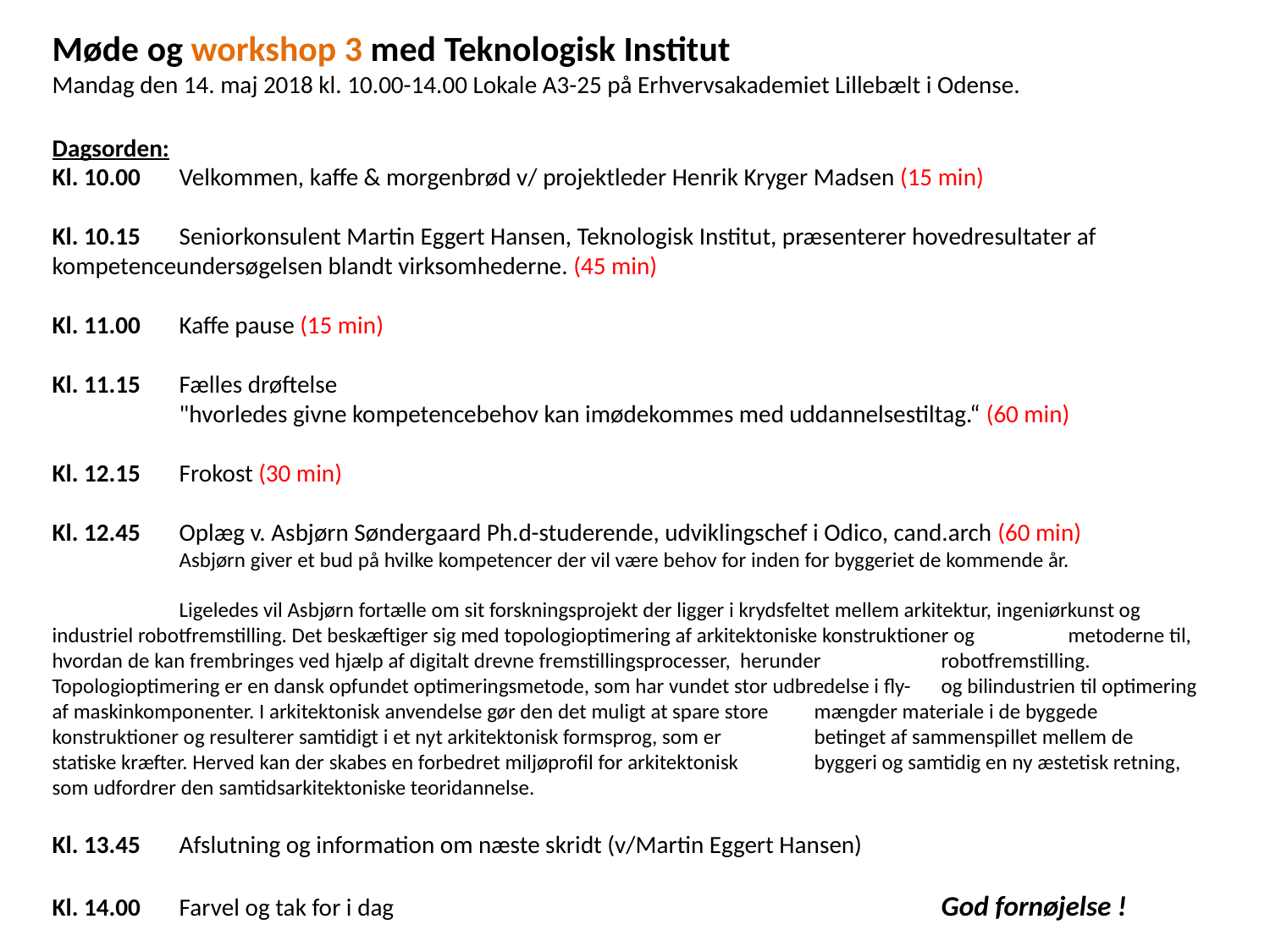

Møde og workshop 3 med Teknologisk Institut
Mandag den 14. maj 2018 kl. 10.00-14.00 Lokale A3-25 på Erhvervsakademiet Lillebælt i Odense.

Dagsorden:
Kl. 10.00	Velkommen, kaffe & morgenbrød v/ projektleder Henrik Kryger Madsen (15 min)

Kl. 10.15  	Seniorkonsulent Martin Eggert Hansen, Teknologisk Institut, præsenterer hovedresultater af 	kompetenceundersøgelsen blandt virksomhederne. (45 min)

Kl. 11.00  	Kaffe pause (15 min)

Kl. 11.15 	Fælles drøftelse
	"hvorledes givne kompetencebehov kan imødekommes med uddannelsestiltag.“ (60 min)

Kl. 12.15  	Frokost (30 min)

Kl. 12.45  	Oplæg v. Asbjørn Søndergaard Ph.d-studerende, udviklingschef i Odico, cand.arch (60 min)
 	Asbjørn giver et bud på hvilke kompetencer der vil være behov for inden for byggeriet de kommende år.

	Ligeledes vil Asbjørn fortælle om sit forskningsprojekt der ligger i krydsfeltet mellem arkitektur, ingeniørkunst og 	industriel robotfremstilling. Det beskæftiger sig med topologioptimering af arkitektoniske konstruktioner og 	metoderne til, hvordan de kan frembringes ved hjælp af digitalt drevne fremstillingsprocesser,  herunder 	robotfremstilling. Topologioptimering er en dansk opfundet optimeringsmetode, som har vundet stor udbredelse i fly- 	og bilindustrien til optimering af maskinkomponenter. I arkitektonisk anvendelse gør den det muligt at spare store 	mængder materiale i de byggede konstruktioner og resulterer samtidigt i et nyt arkitektonisk formsprog, som er 	betinget af sammenspillet mellem de statiske kræfter. Herved kan der skabes en forbedret miljøprofil for arkitektonisk 	byggeri og samtidig en ny æstetisk retning, som udfordrer den samtidsarkitektoniske teoridannelse.

Kl. 13.45   	Afslutning og information om næste skridt (v/Martin Eggert Hansen)

Kl. 14.00   	Farvel og tak for i dag 					God fornøjelse !